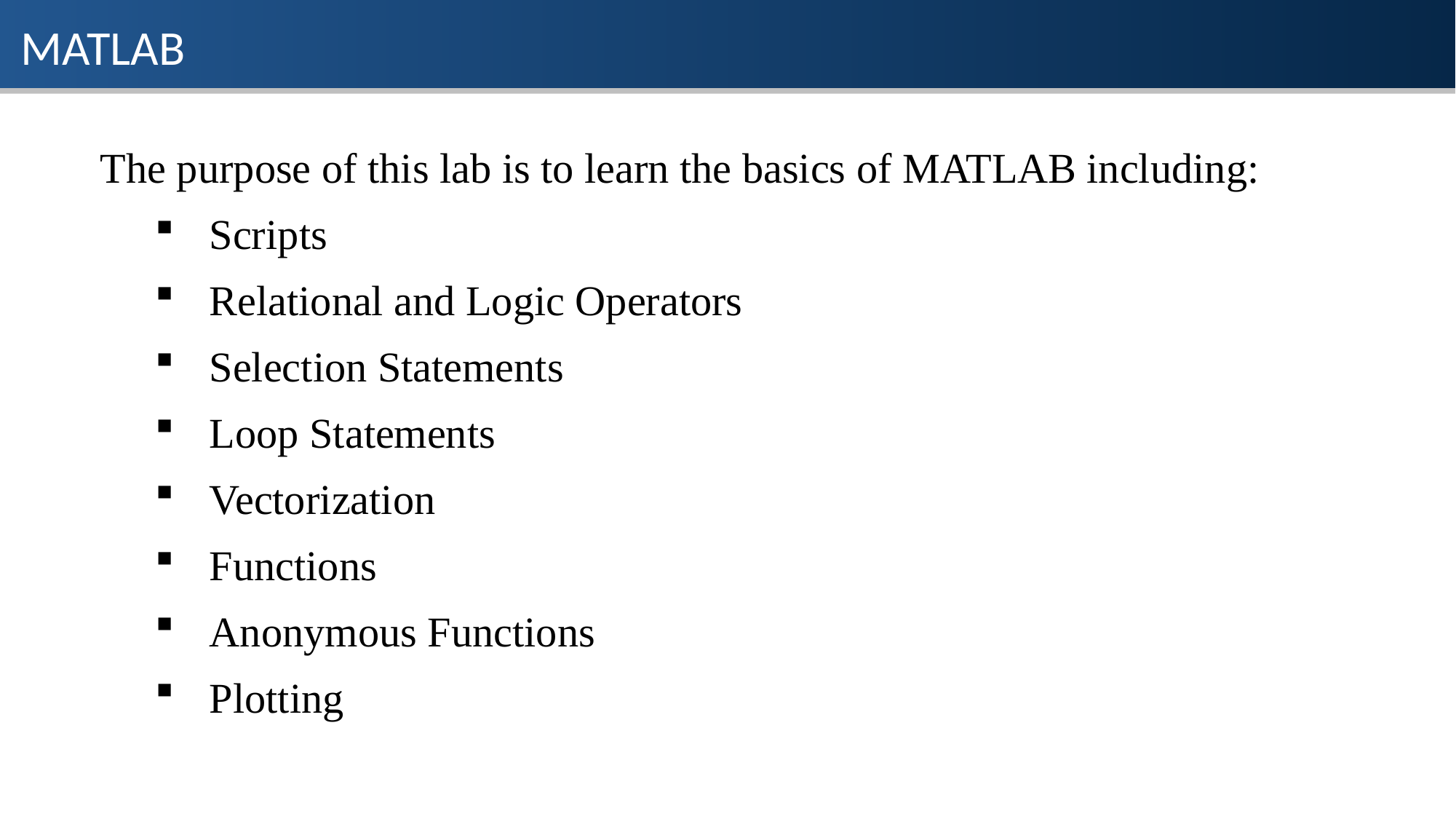

MATLAB
The purpose of this lab is to learn the basics of MATLAB including:
Scripts
Relational and Logic Operators
Selection Statements
Loop Statements
Vectorization
Functions
Anonymous Functions
Plotting